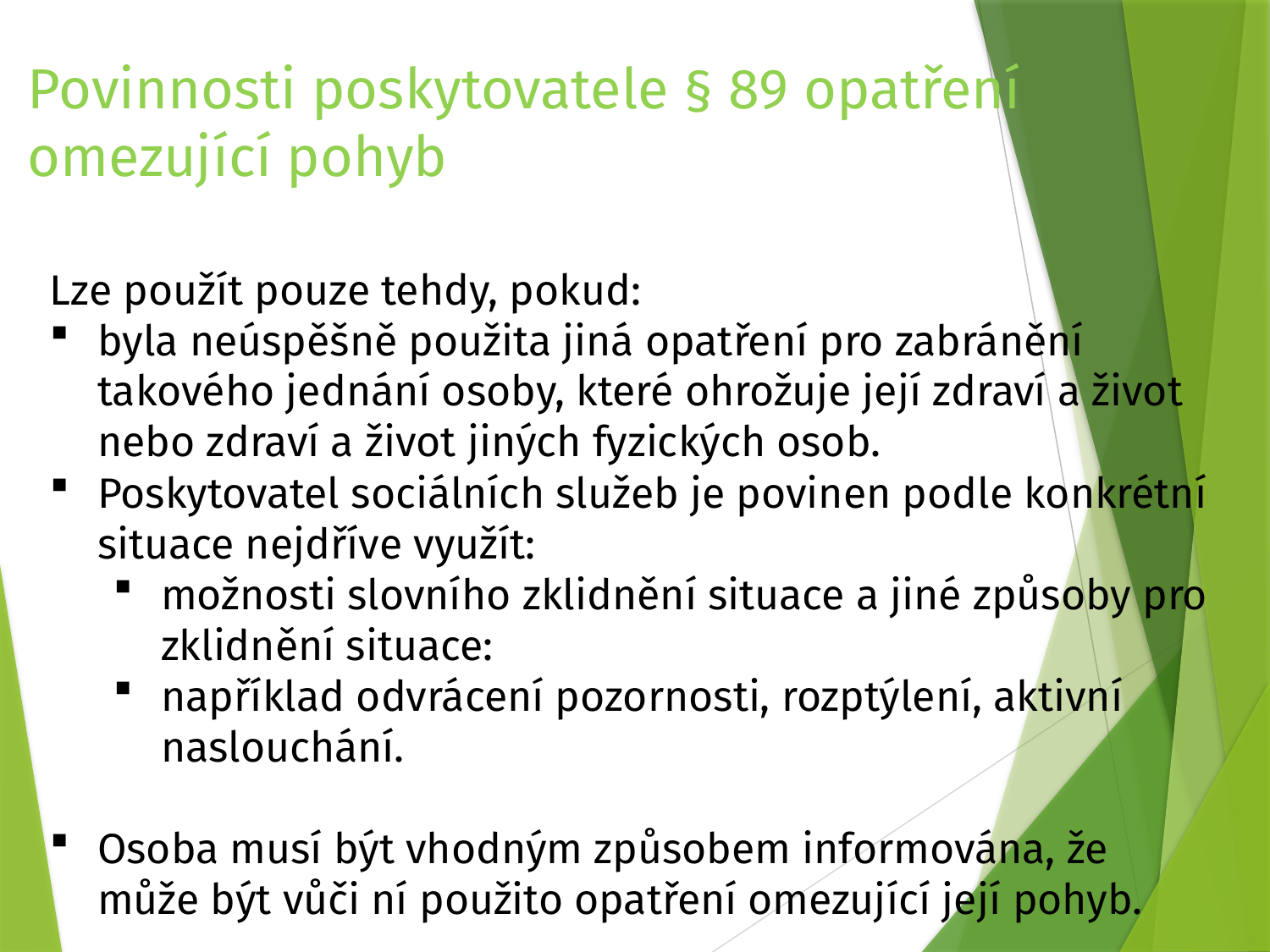

# Povinnosti poskytovatele § 89 opatření omezující pohyb

Lze použít pouze tehdy, pokud:
byla neúspěšně použita jiná opatření pro zabránění takového jednání osoby, které ohrožuje její zdraví a život nebo zdraví a život jiných fyzických osob.
Poskytovatel sociálních služeb je povinen podle konkrétní situace nejdříve využít:
možnosti slovního zklidnění situace a jiné způsoby pro zklidnění situace:
například odvrácení pozornosti, rozptýlení, aktivní naslouchání.

Osoba musí být vhodným způsobem informována, že může být vůči ní použito opatření omezující její pohyb.